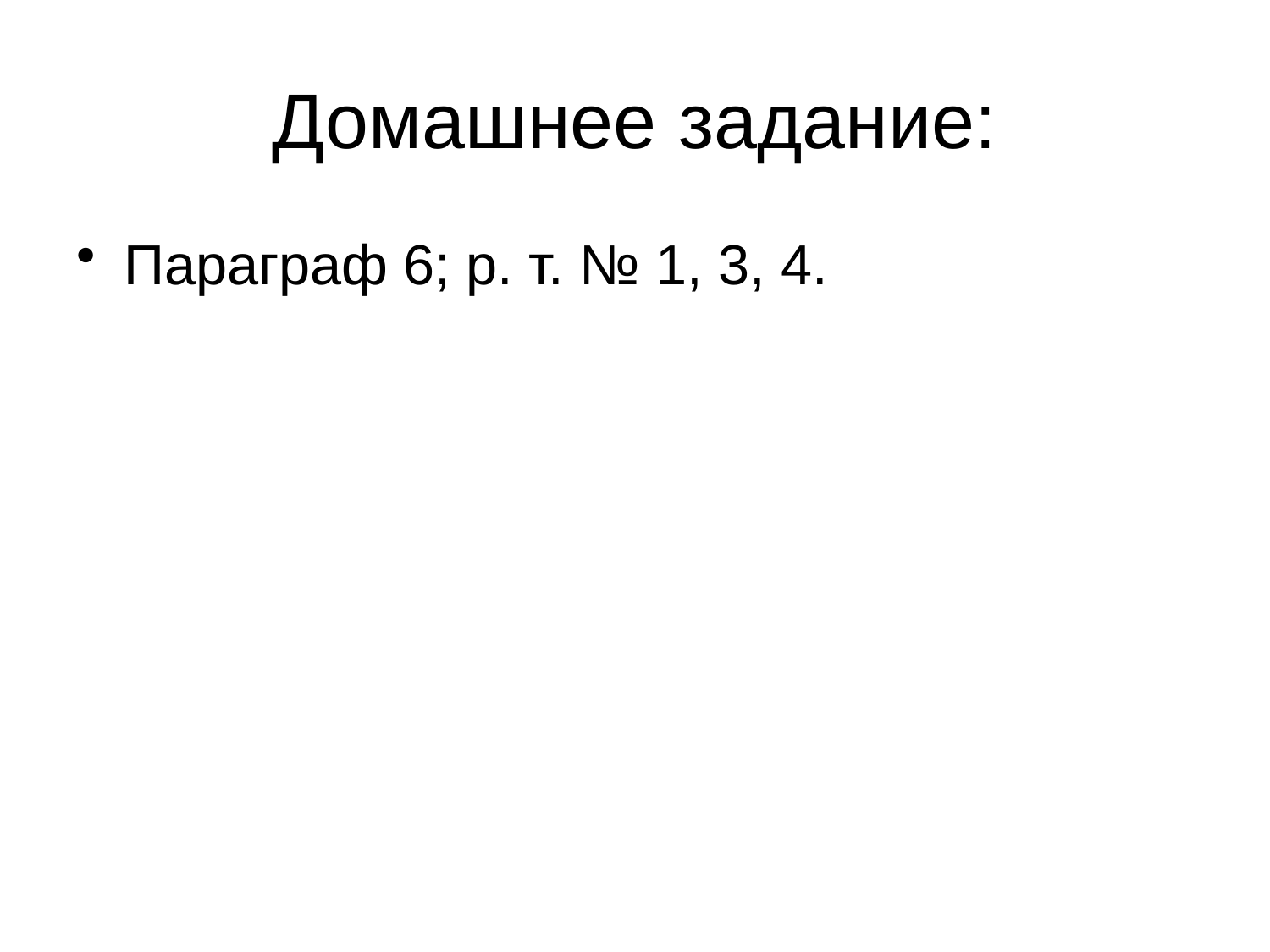

# Домашнее задание:
Параграф 6; р. т. № 1, 3, 4.